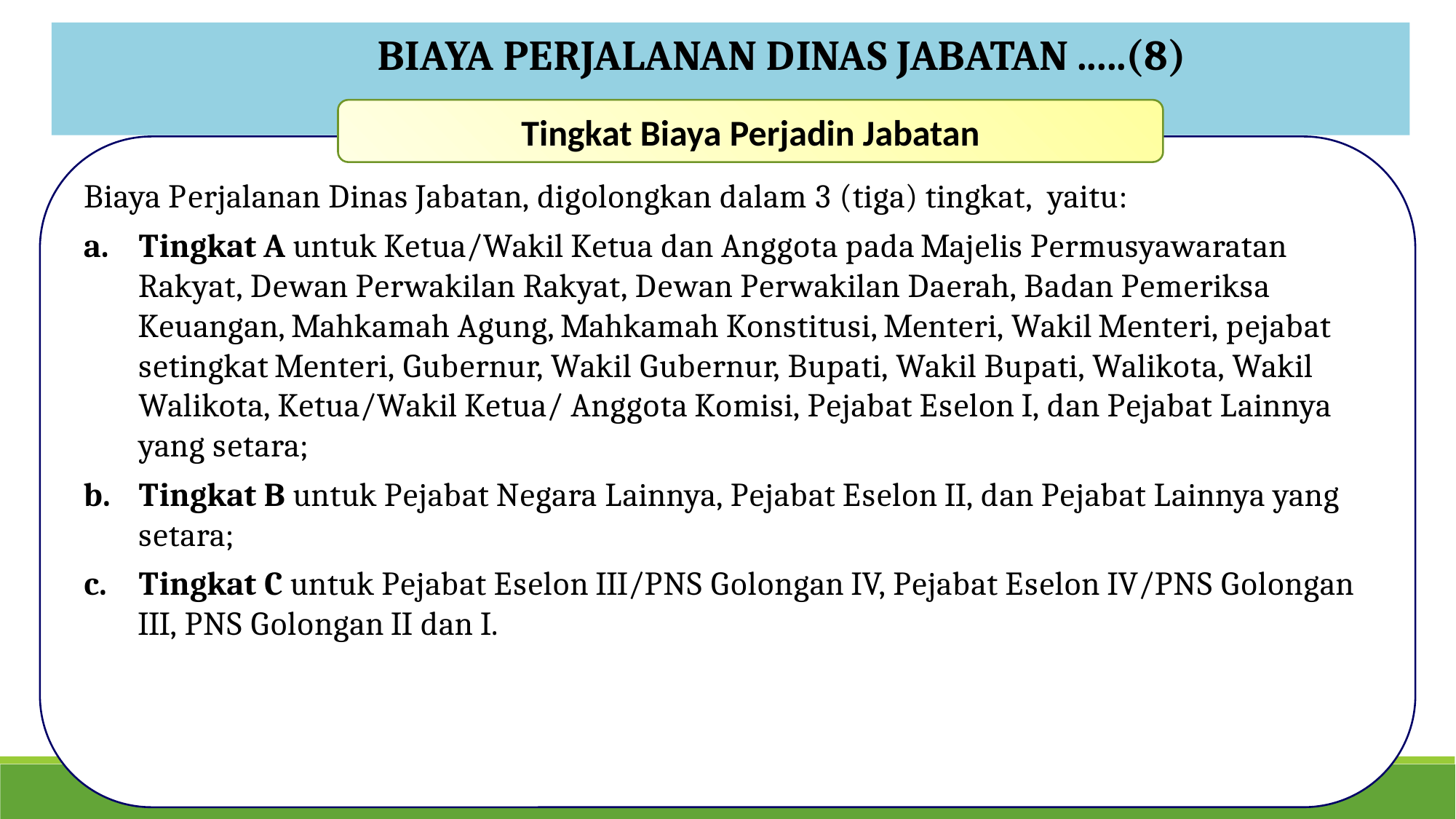

BIAYA PERJALANAN DINAS JABATAN .....(8)

Tingkat Biaya Perjadin Jabatan
Biaya Perjalanan Dinas Jabatan, digolongkan dalam 3 (tiga) tingkat,  yaitu:
Tingkat A untuk Ketua/Wakil Ketua dan Anggota pada Majelis Permusyawaratan Rakyat, Dewan Perwakilan Rakyat, Dewan Perwakilan Daerah, Badan Pemeriksa Keuangan, Mahkamah Agung, Mahkamah Konstitusi, Menteri, Wakil Menteri, pejabat setingkat Menteri, Gubernur, Wakil Gubernur, Bupati, Wakil Bupati, Walikota, Wakil Walikota, Ketua/Wakil Ketua/ Anggota Komisi, Pejabat Eselon I, dan Pejabat Lainnya yang setara;
Tingkat B untuk Pejabat Negara Lainnya, Pejabat Eselon II, dan Pejabat Lainnya yang setara;
Tingkat C untuk Pejabat Eselon III/PNS Golongan IV, Pejabat Eselon IV/PNS Golongan III, PNS Golongan II dan I.